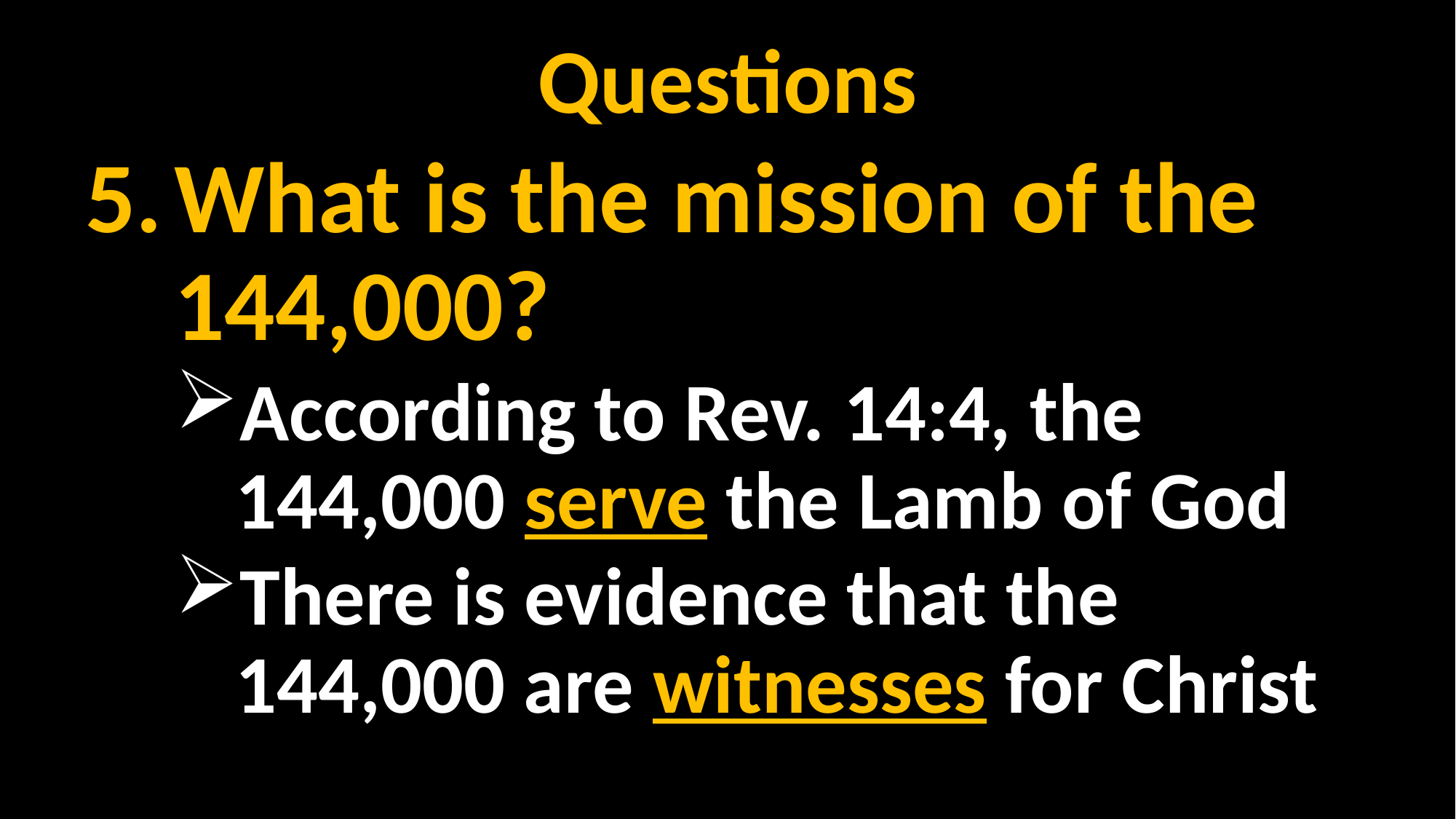

# Questions
What is the mission of the 144,000?
According to Rev. 14:4, the 144,000 serve the Lamb of God
There is evidence that the 144,000 are witnesses for Christ